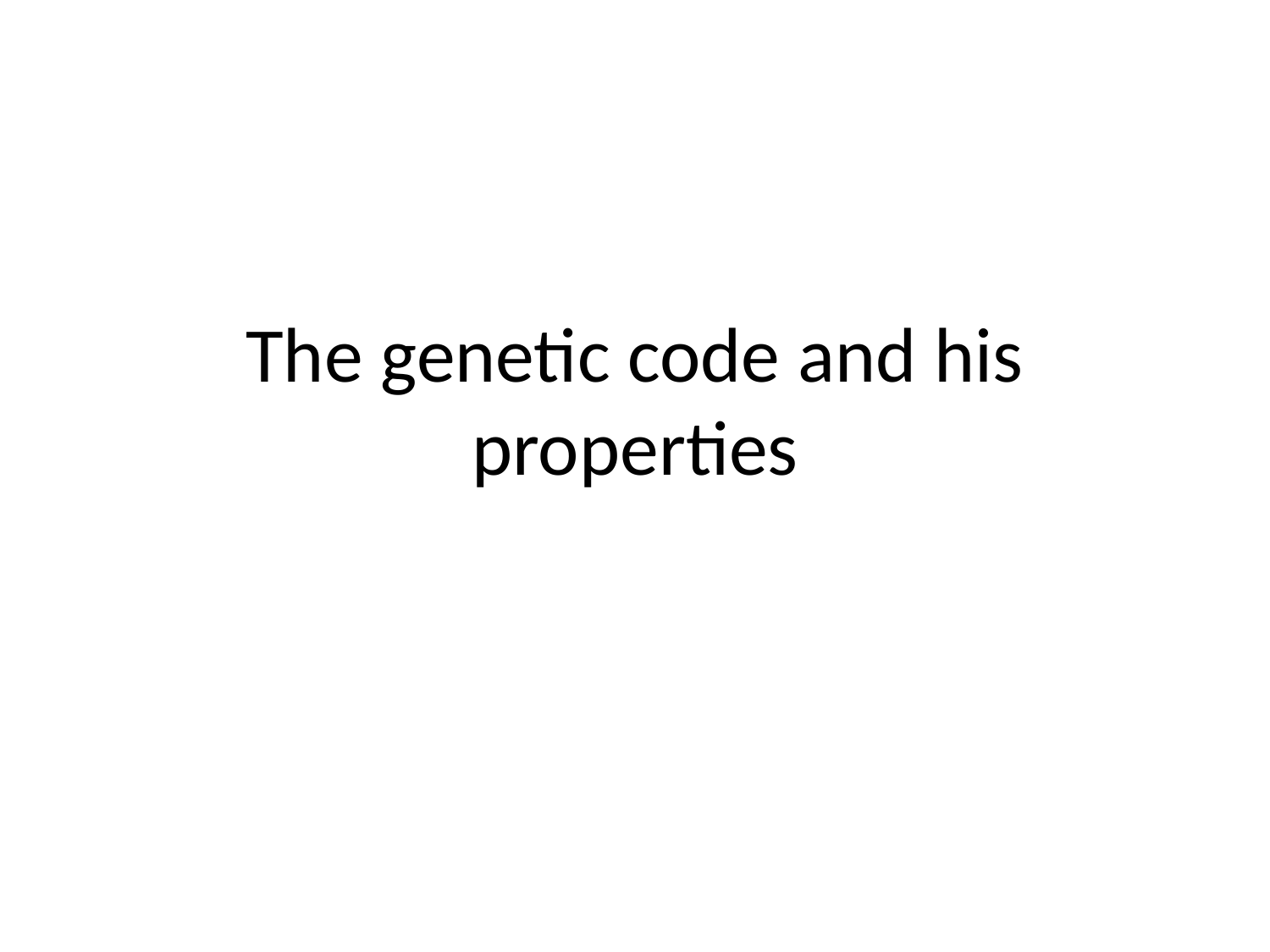

# The genetic code and his properties